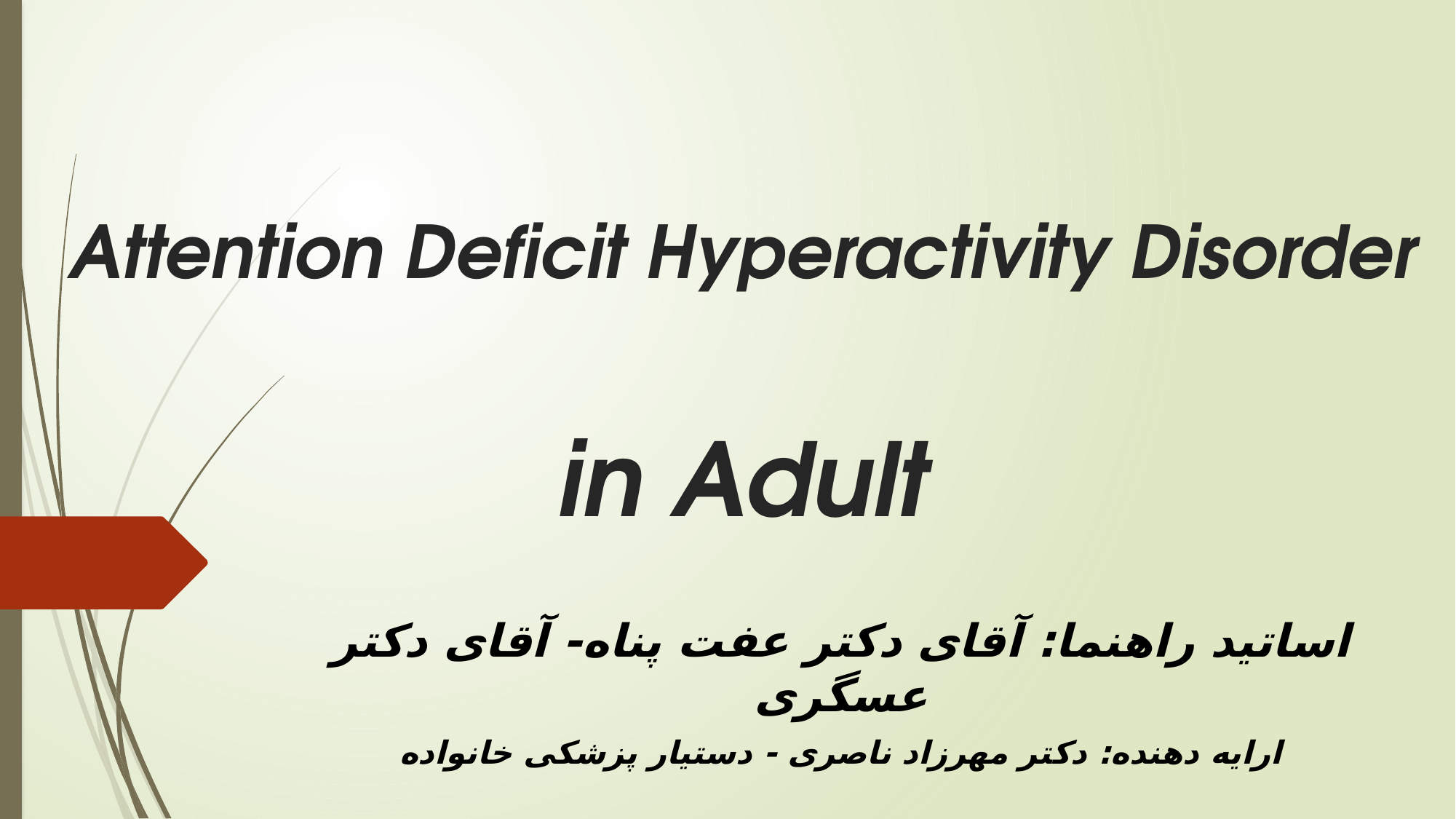

# Attention Deficit Hyperactivity Disorder in Adult
اساتید راهنما: آقای دکتر عفت پناه- آقای دکتر عسگری
ارايه دهنده: دکتر مهرزاد ناصری - دستیار پزشکی خانواده